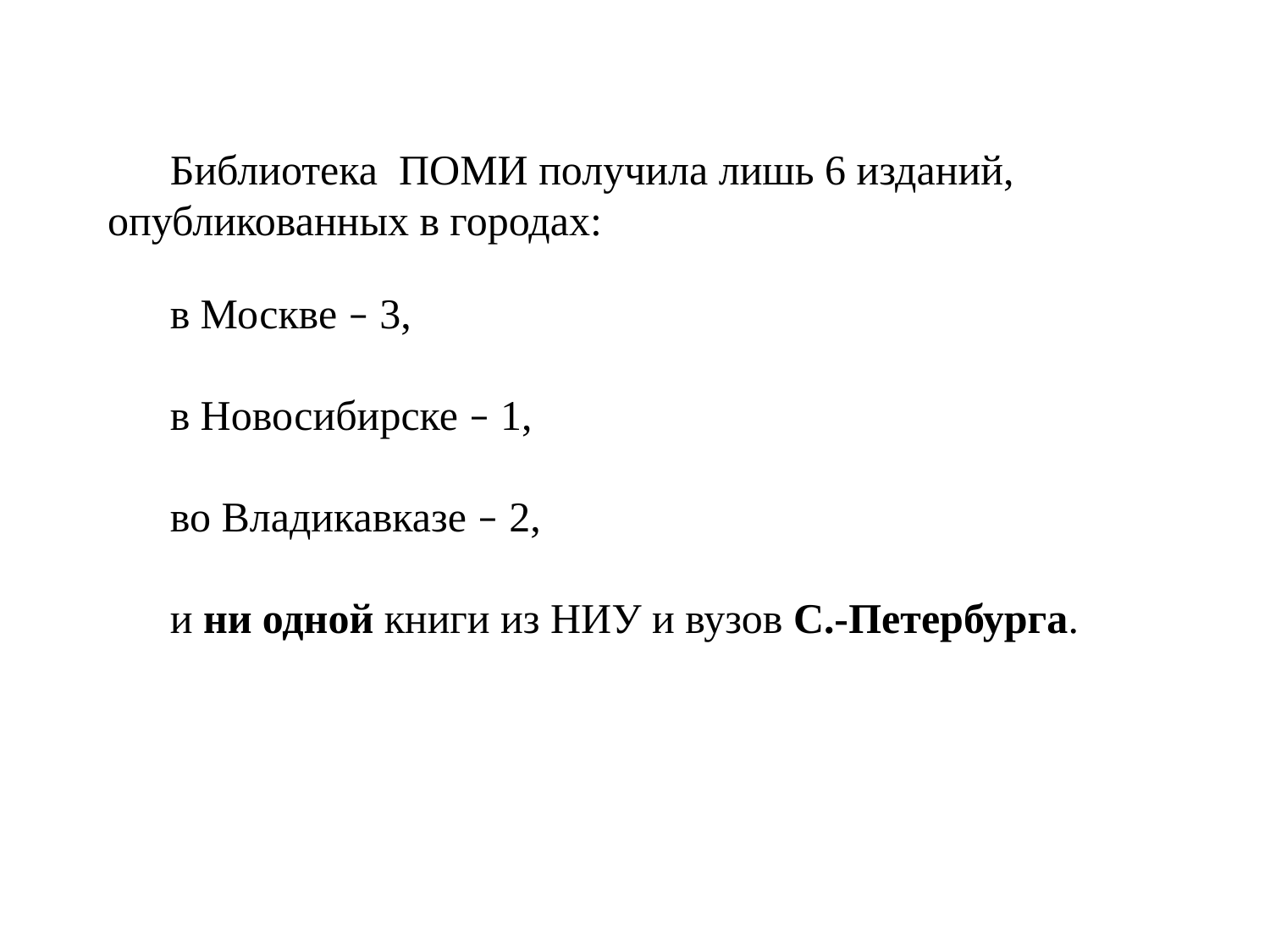

Библиотека  ПОМИ получила лишь 6 изданий, опубликованных в городах:

в Москве – 3,

в Новосибирске – 1,

во Владикавказе – 2,

и ни одной книги из НИУ и вузов С.-Петербурга.